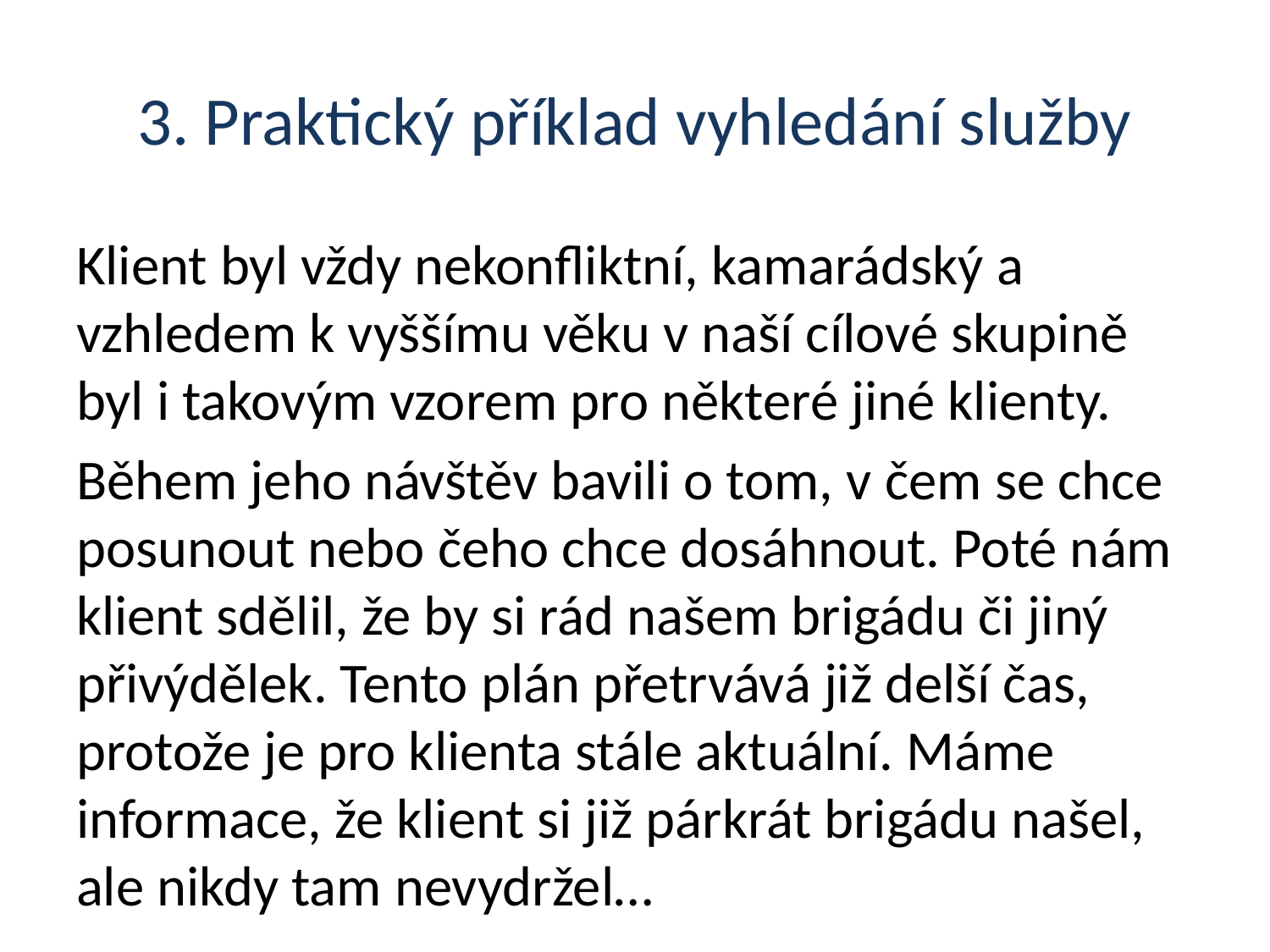

# 3. Praktický příklad vyhledání služby
Klient byl vždy nekonfliktní, kamarádský a vzhledem k vyššímu věku v naší cílové skupině byl i takovým vzorem pro některé jiné klienty.
Během jeho návštěv bavili o tom, v čem se chce posunout nebo čeho chce dosáhnout. Poté nám klient sdělil, že by si rád našem brigádu či jiný přivýdělek. Tento plán přetrvává již delší čas, protože je pro klienta stále aktuální. Máme informace, že klient si již párkrát brigádu našel, ale nikdy tam nevydržel…